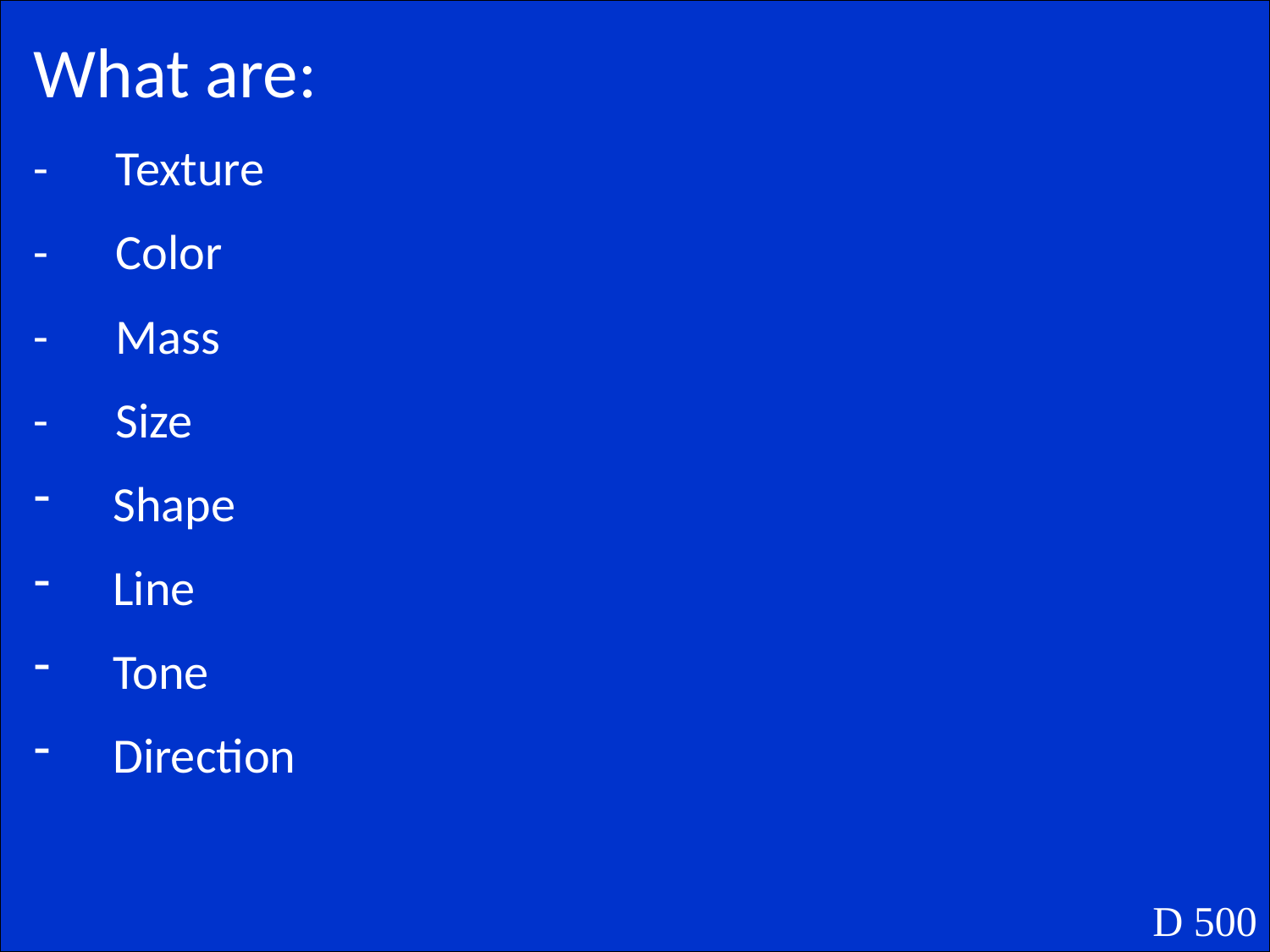

What are:
-      Texture
-      Color
-      Mass
-      Size
Shape
Line
Tone
Direction
D 500